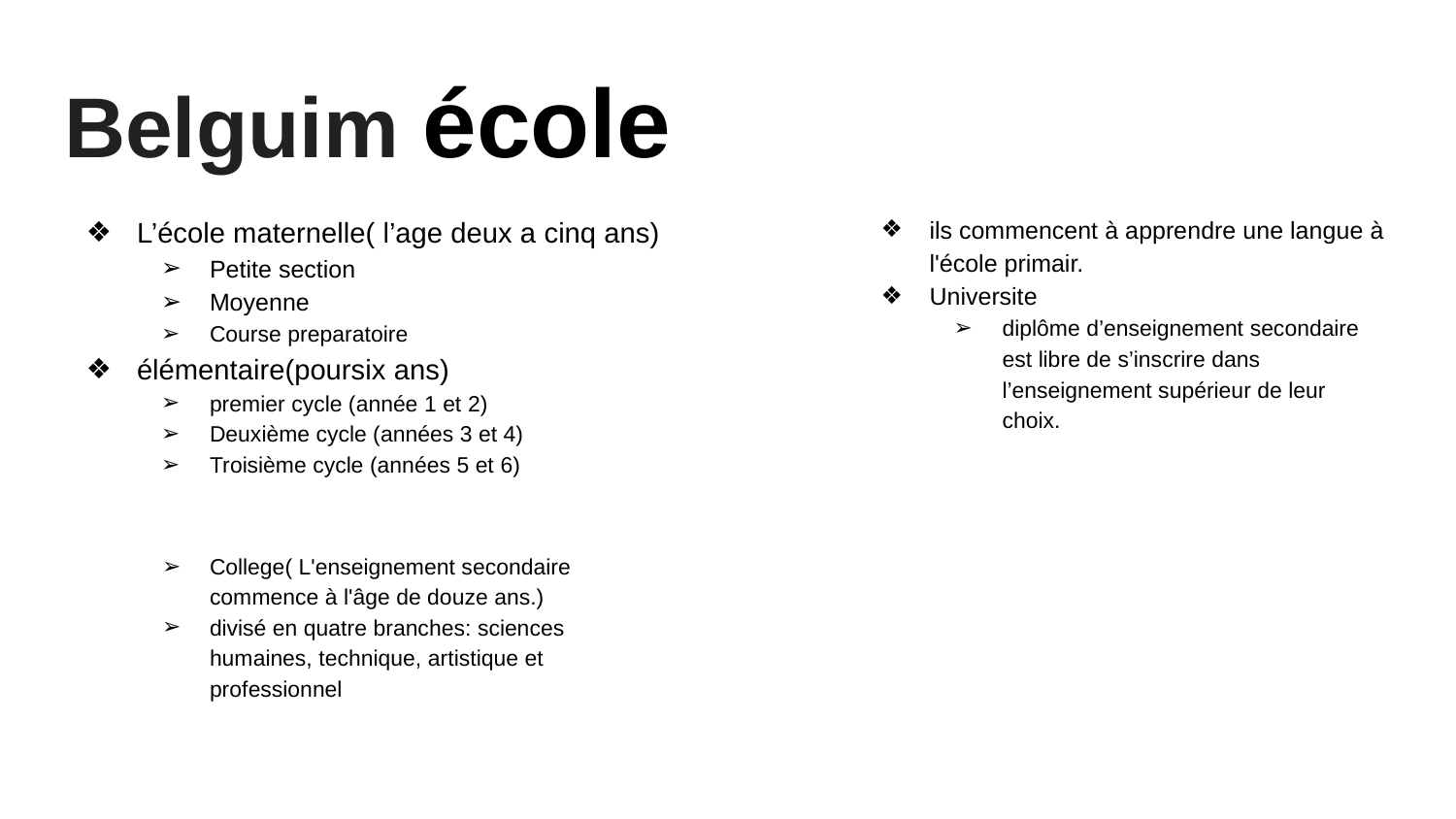

# Belguim école
L’école maternelle( l’age deux a cinq ans)
Petite section
Moyenne
Course preparatoire
élémentaire(poursix ans)
premier cycle (année 1 et 2)
Deuxième cycle (années 3 et 4)
Troisième cycle (années 5 et 6)

College( L'enseignement secondaire commence à l'âge de douze ans.)
divisé en quatre branches: sciences humaines, technique, artistique et professionnel

ils commencent à apprendre une langue à l'école primair.
Universite
diplôme d’enseignement secondaire est libre de s’inscrire dans l’enseignement supérieur de leur choix.